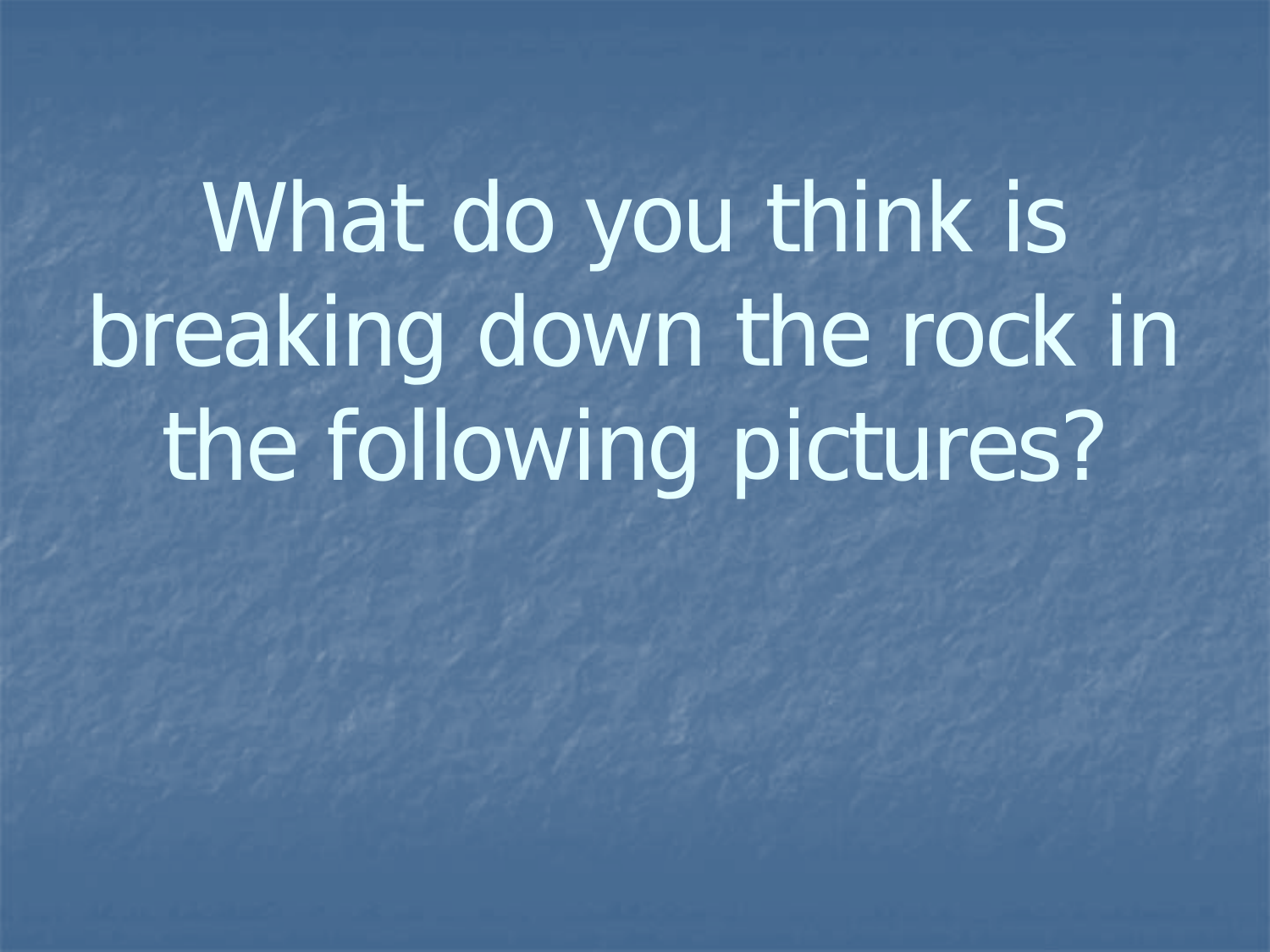

# What do you think is breaking down the rock in the following pictures?